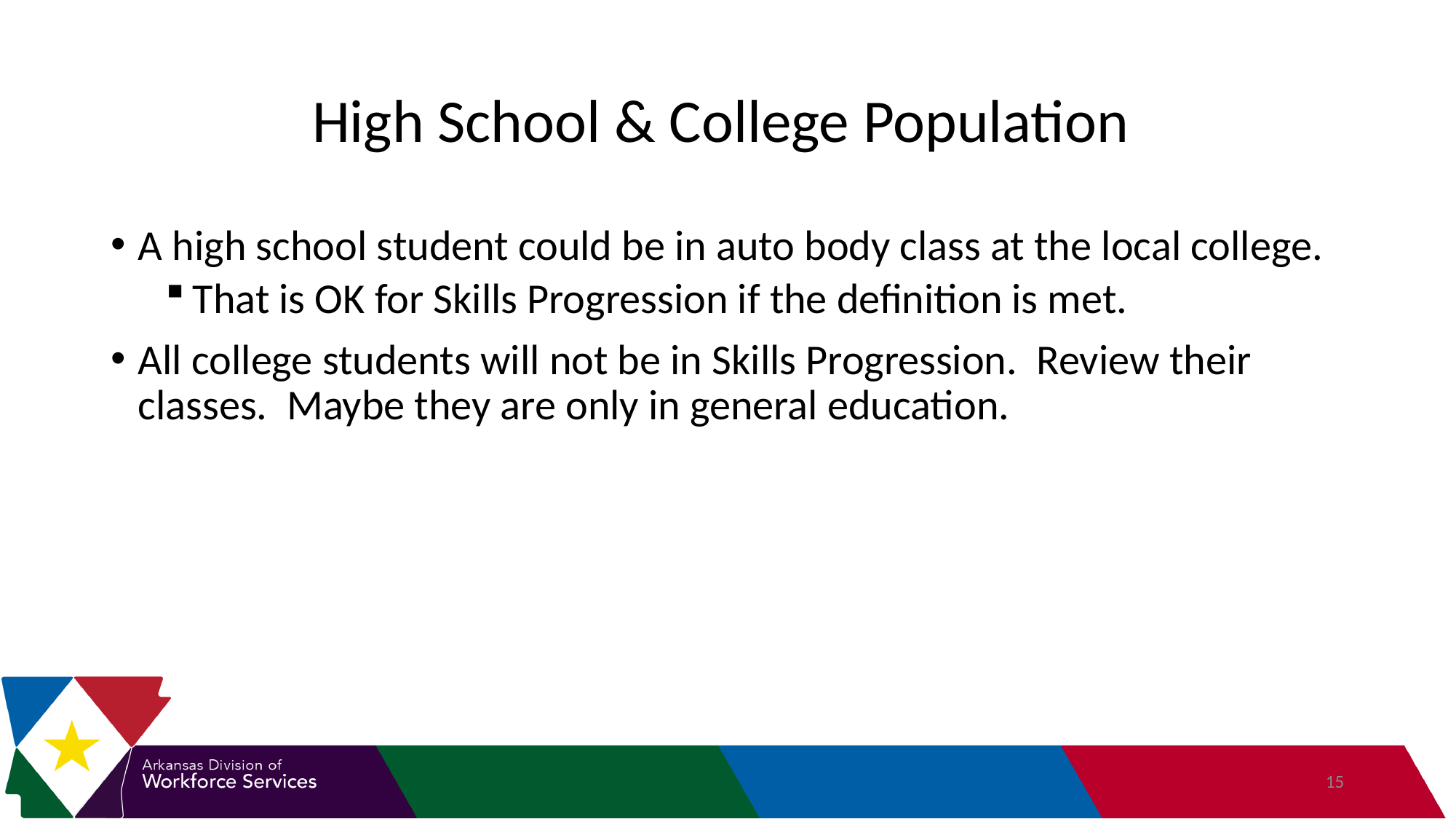

# High School & College Population
A high school student could be in auto body class at the local college.
That is OK for Skills Progression if the definition is met.
All college students will not be in Skills Progression.  Review their classes.  Maybe they are only in general education.

15